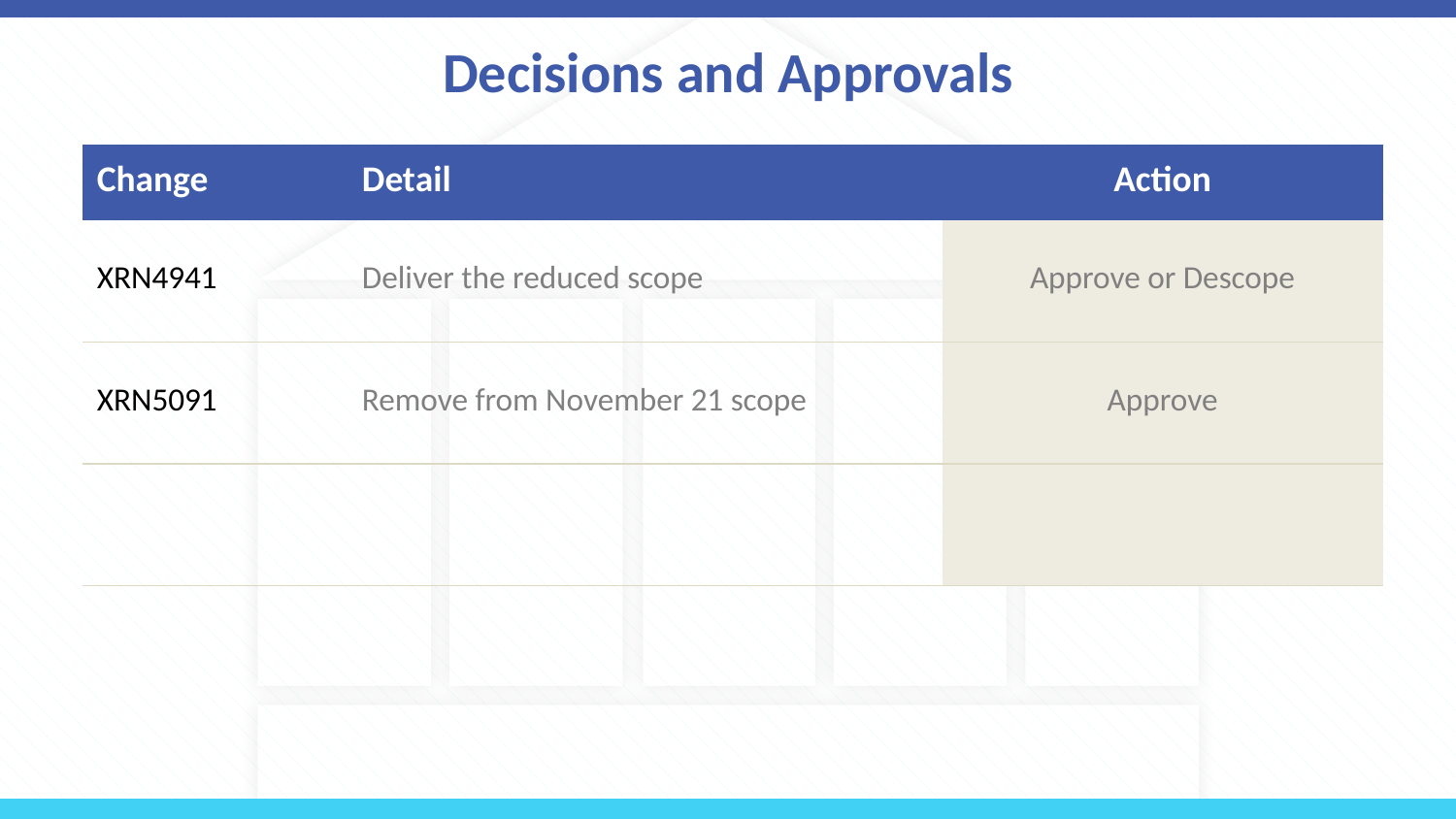

# Decisions and Approvals
| Change | Detail | Action |
| --- | --- | --- |
| XRN4941 | Deliver the reduced scope | Approve or Descope |
| XRN5091 | Remove from November 21 scope | Approve |
|  |  |  |